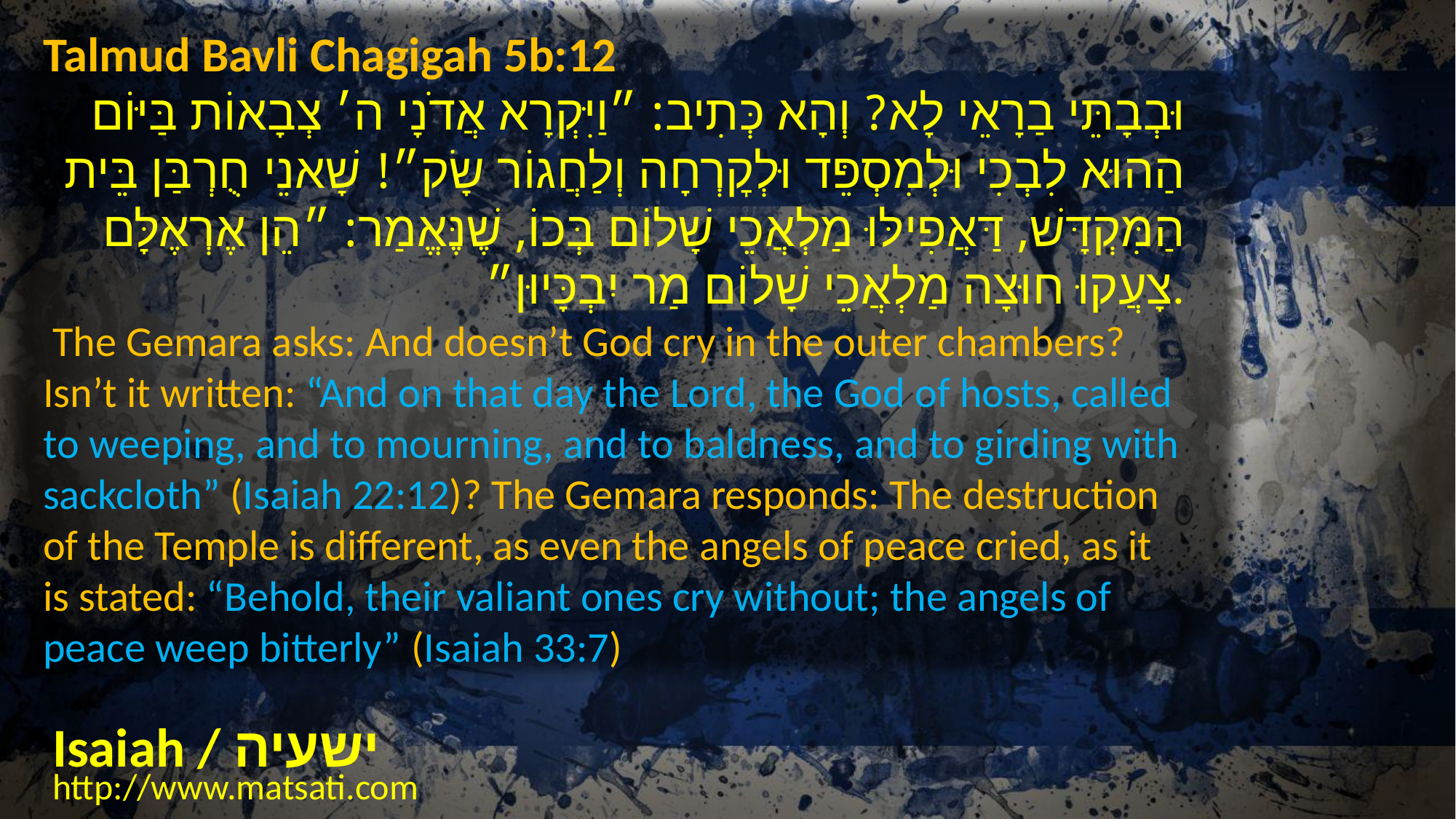

Talmud Bavli Chagigah 5b:12
וּבְבָתֵּי בַרָאֵי לָא? וְהָא כְּתִיב: ״וַיִּקְרָא אֲדֹנָי ה׳ צְבָאוֹת בַּיּוֹם הַהוּא לִבְכִי וּלְמִסְפֵּד וּלְקׇרְחָה וְלַחֲגוֹר שָׂק״! שָׁאנֵי חֻרְבַּן בֵּית הַמִּקְדָּשׁ, דַּאֲפִילּוּ מַלְאֲכֵי שָׁלוֹם בְּכוֹ, שֶׁנֶּאֱמַר: ״הֵן אֶרְאֶלָּם צָעֲקוּ חוּצָה מַלְאֲכֵי שָׁלוֹם מַר יִבְכָּיוּן״.
 The Gemara asks: And doesn’t God cry in the outer chambers? Isn’t it written: “And on that day the Lord, the God of hosts, called to weeping, and to mourning, and to baldness, and to girding with sackcloth” (Isaiah 22:12)? The Gemara responds: The destruction of the Temple is different, as even the angels of peace cried, as it is stated: “Behold, their valiant ones cry without; the angels of peace weep bitterly” (Isaiah 33:7)
Isaiah / ישעיה
http://www.matsati.com